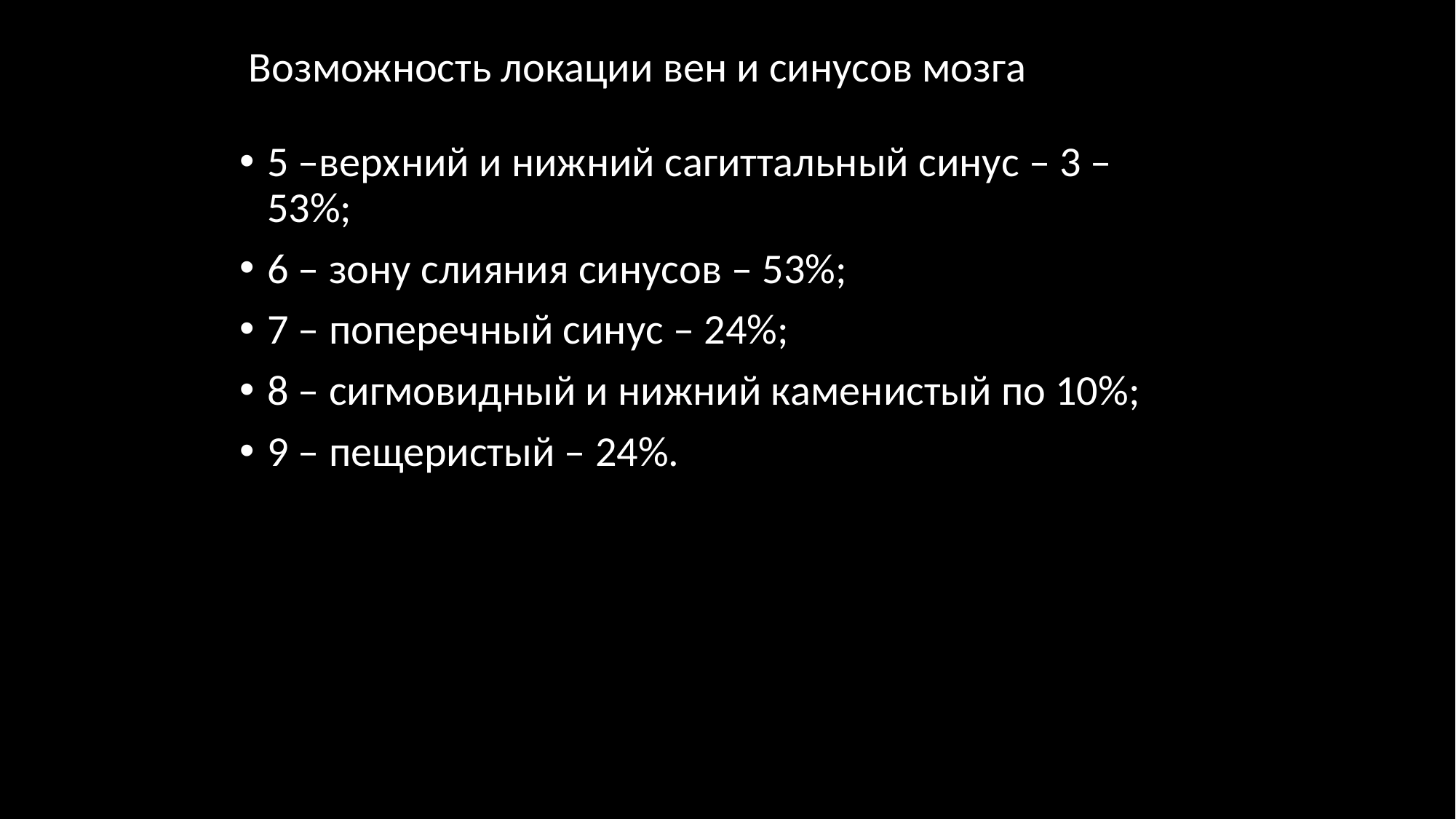

# Возможность локации вен и синусов мозга
5 –верхний и нижний сагиттальный синус – 3 – 53%;
6 – зону слияния синусов – 53%;
7 – поперечный синус – 24%;
8 – сигмовидный и нижний каменистый по 10%;
9 – пещеристый – 24%.